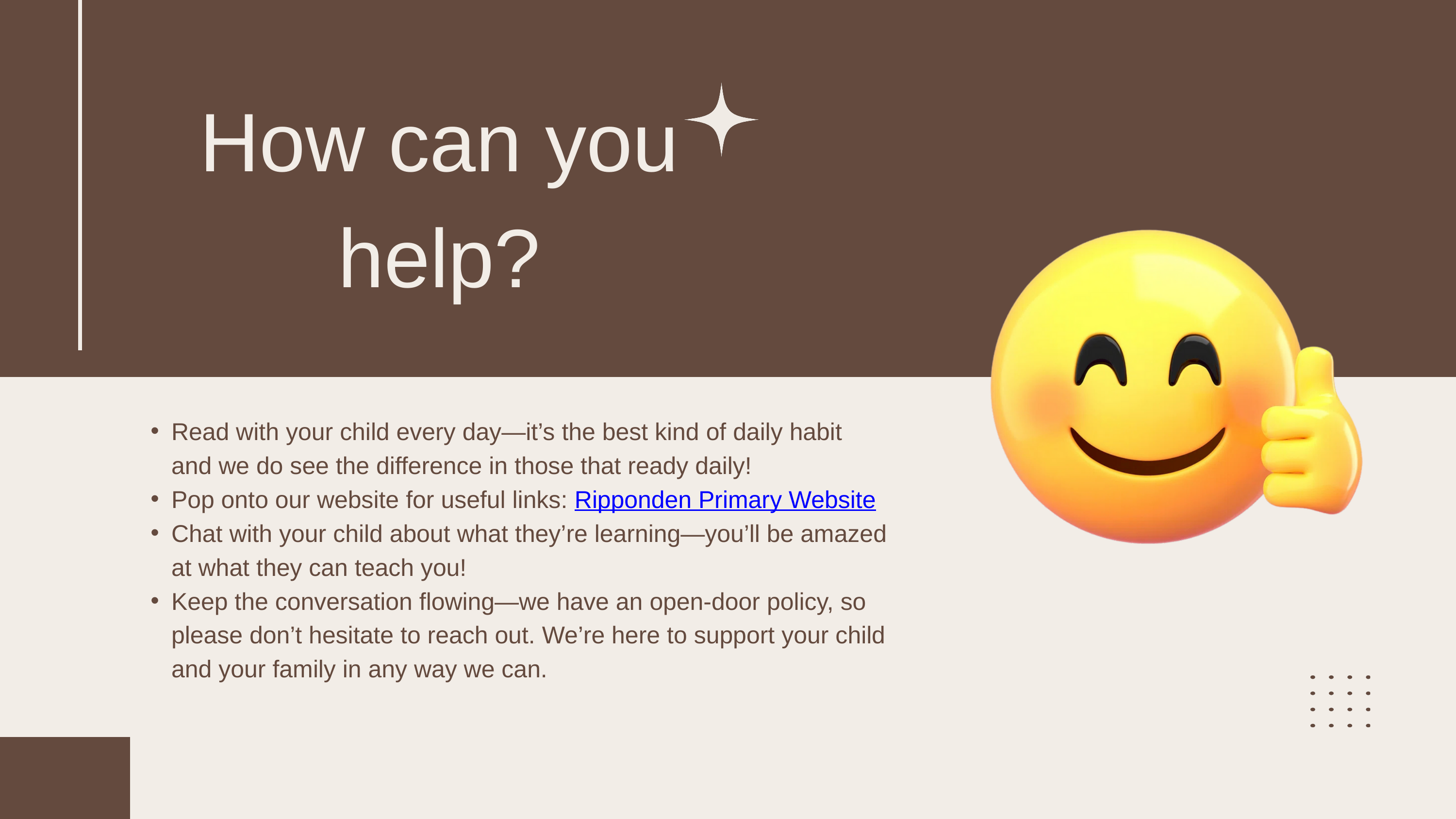

How can you help?

Read with your child every day—it’s the best kind of daily habit and we do see the difference in those that ready daily!
Pop onto our website for useful links: Ripponden Primary Website
Chat with your child about what they’re learning—you’ll be amazed at what they can teach you!
Keep the conversation flowing—we have an open-door policy, so please don’t hesitate to reach out. We’re here to support your child and your family in any way we can.